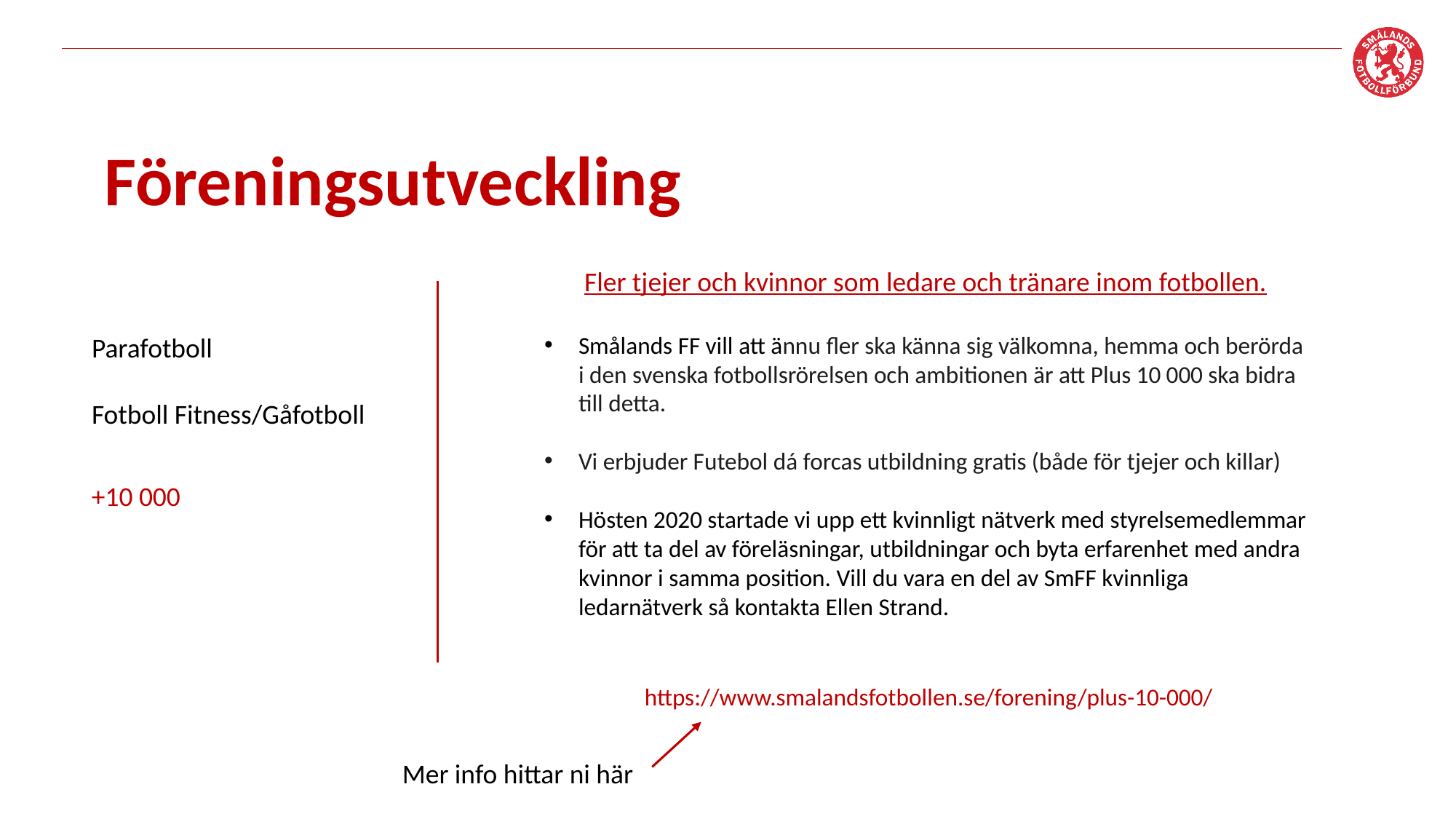

Föreningsutveckling
Fler tjejer och kvinnor som ledare och tränare inom fotbollen.

Smålands FF vill att ännu fler ska känna sig välkomna, hemma och berörda i den svenska fotbollsrörelsen och ambitionen är att Plus 10 000 ska bidra till detta.

Vi erbjuder Futebol dá forcas utbildning gratis (både för tjejer och killar)

Hösten 2020 startade vi upp ett kvinnligt nätverk med styrelsemedlemmar för att ta del av föreläsningar, utbildningar och byta erfarenhet med andra kvinnor i samma position. Vill du vara en del av SmFF kvinnliga ledarnätverk så kontakta Ellen Strand.

 https://www.smalandsfotbollen.se/forening/plus-10-000/
Parafotboll

Fotboll Fitness/Gåfotboll
#
+10 000
Mer info hittar ni här